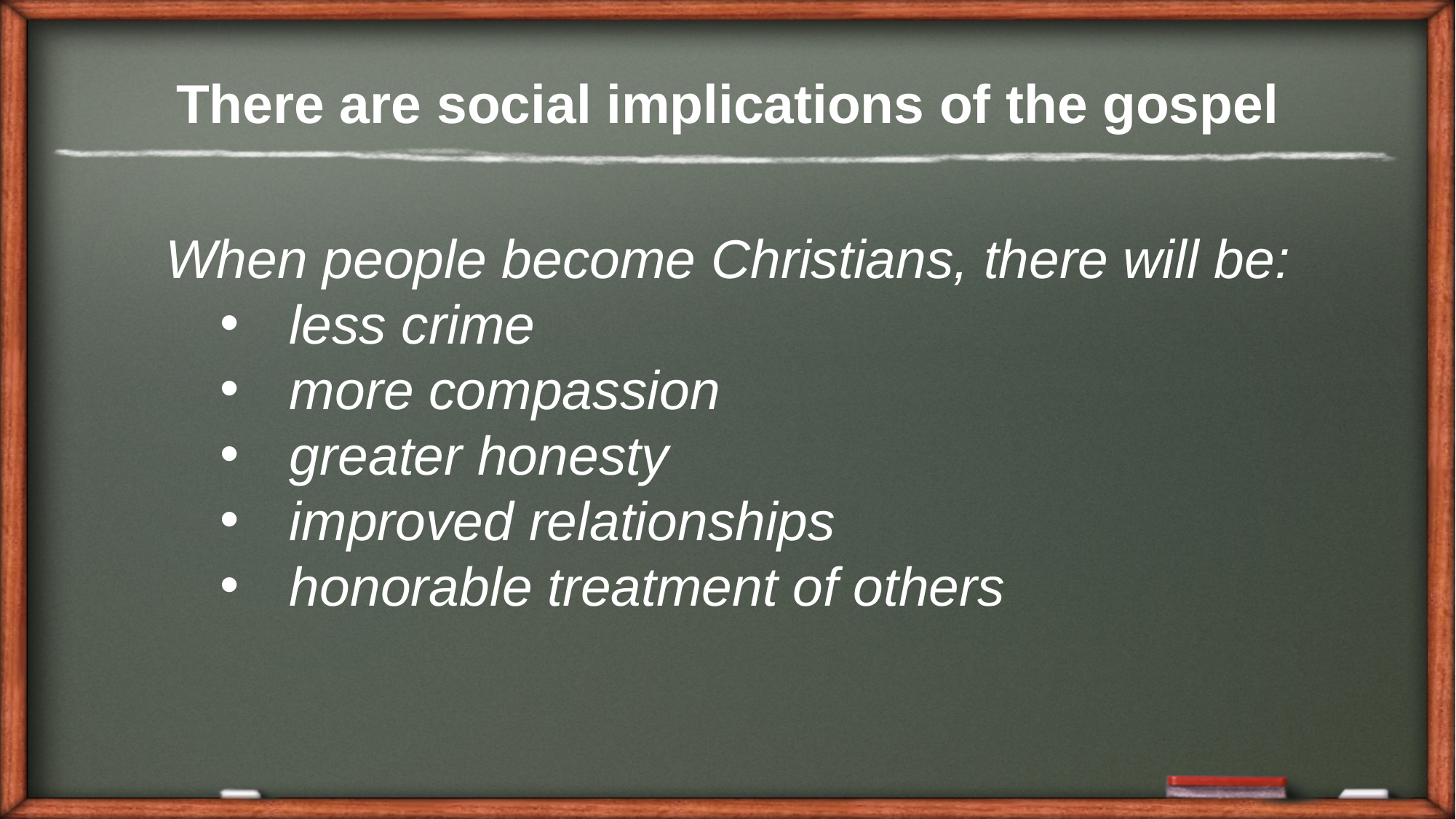

There are social implications of the gospel
When people become Christians, there will be:
 less crime
 more compassion
 greater honesty
 improved relationships
 honorable treatment of others